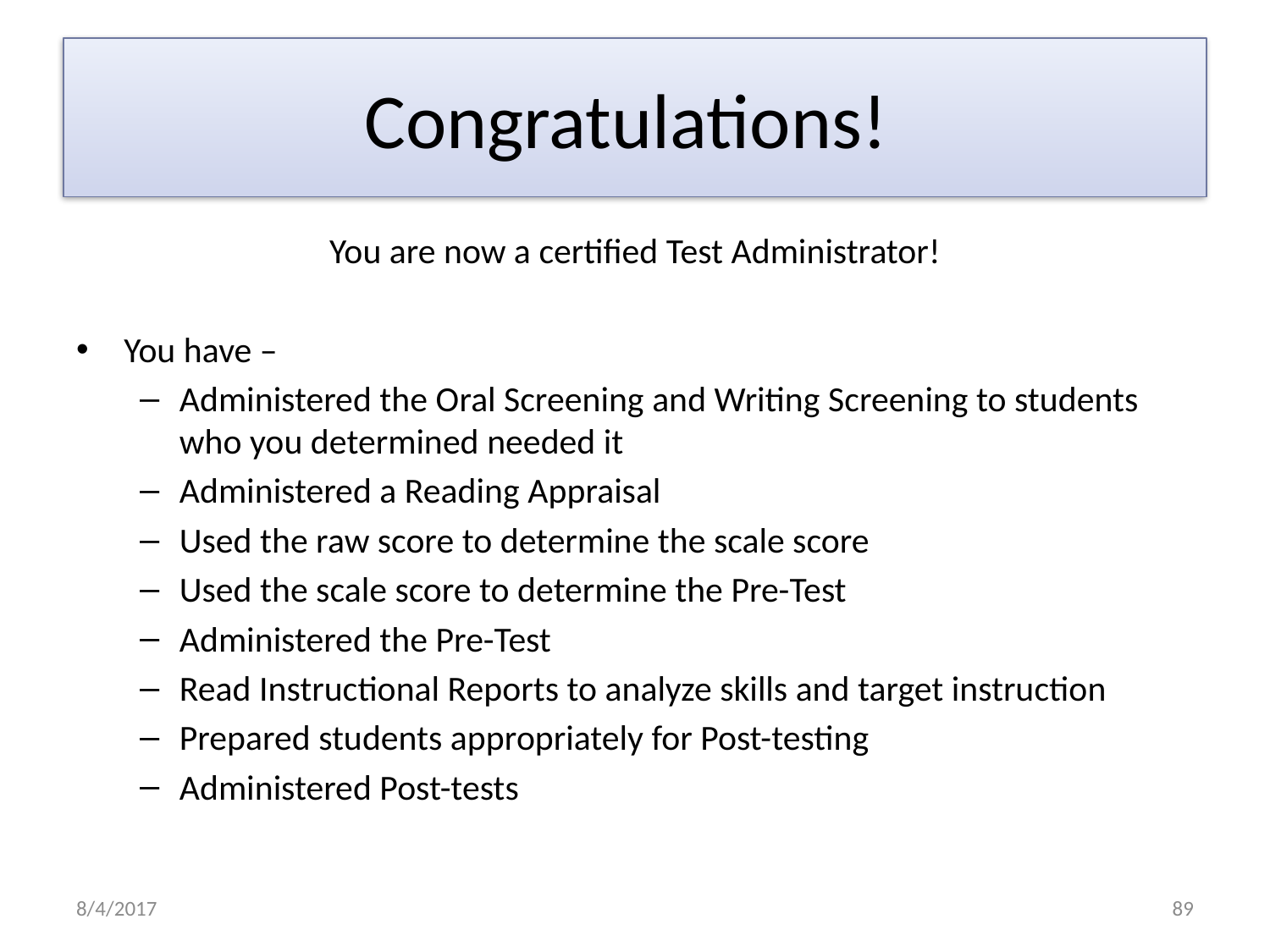

# Congratulations!
You are now a certified Test Administrator!

You have –
Administered the Oral Screening and Writing Screening to students who you determined needed it
Administered a Reading Appraisal
Used the raw score to determine the scale score
Used the scale score to determine the Pre-Test
Administered the Pre-Test
Read Instructional Reports to analyze skills and target instruction
Prepared students appropriately for Post-testing
Administered Post-tests
8/4/2017

89